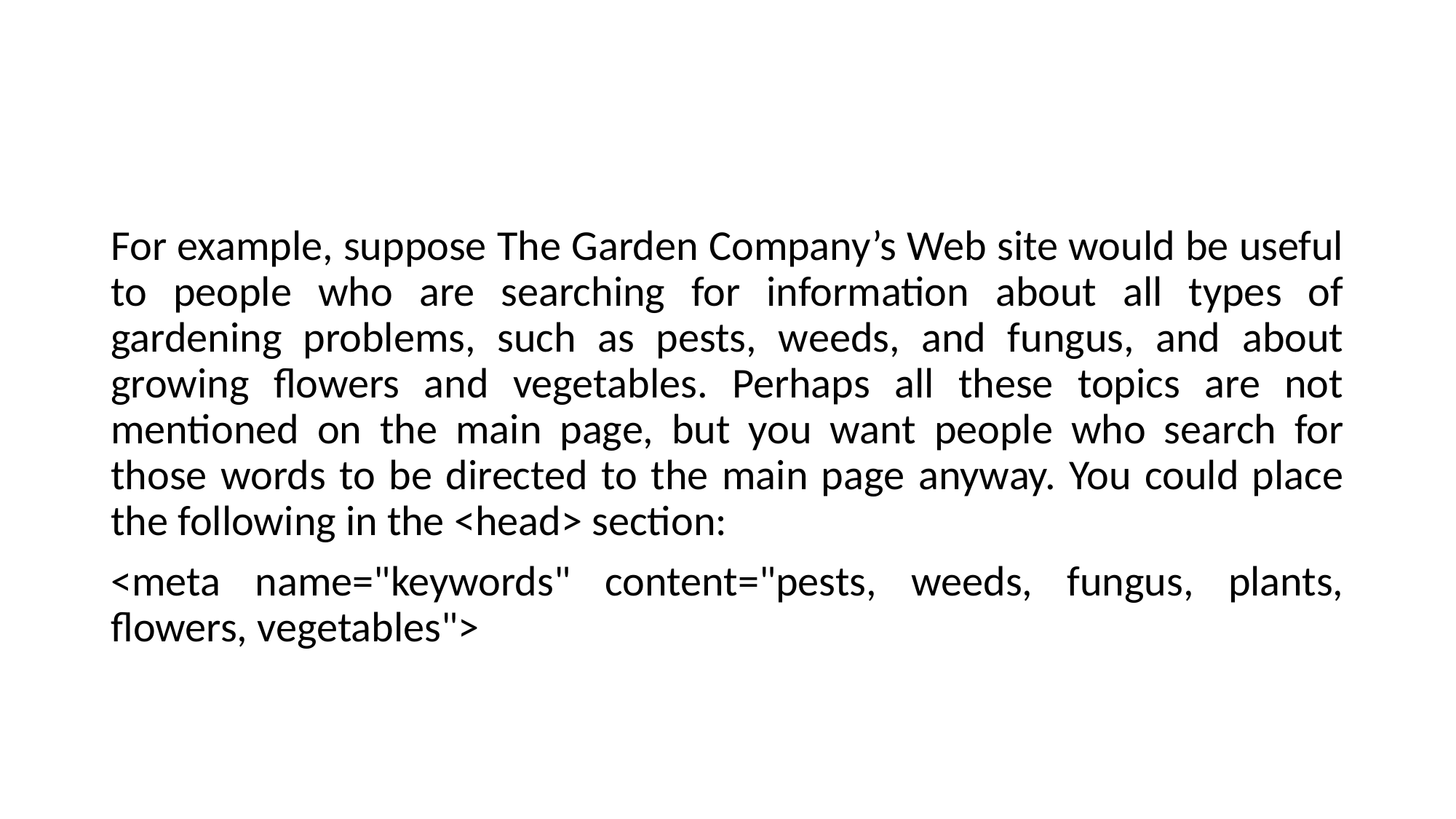

#
For example, suppose The Garden Company’s Web site would be useful to people who are searching for information about all types of gardening problems, such as pests, weeds, and fungus, and about growing flowers and vegetables. Perhaps all these topics are not mentioned on the main page, but you want people who search for those words to be directed to the main page anyway. You could place the following in the <head> section:
<meta name="keywords" content="pests, weeds, fungus, plants, flowers, vegetables">